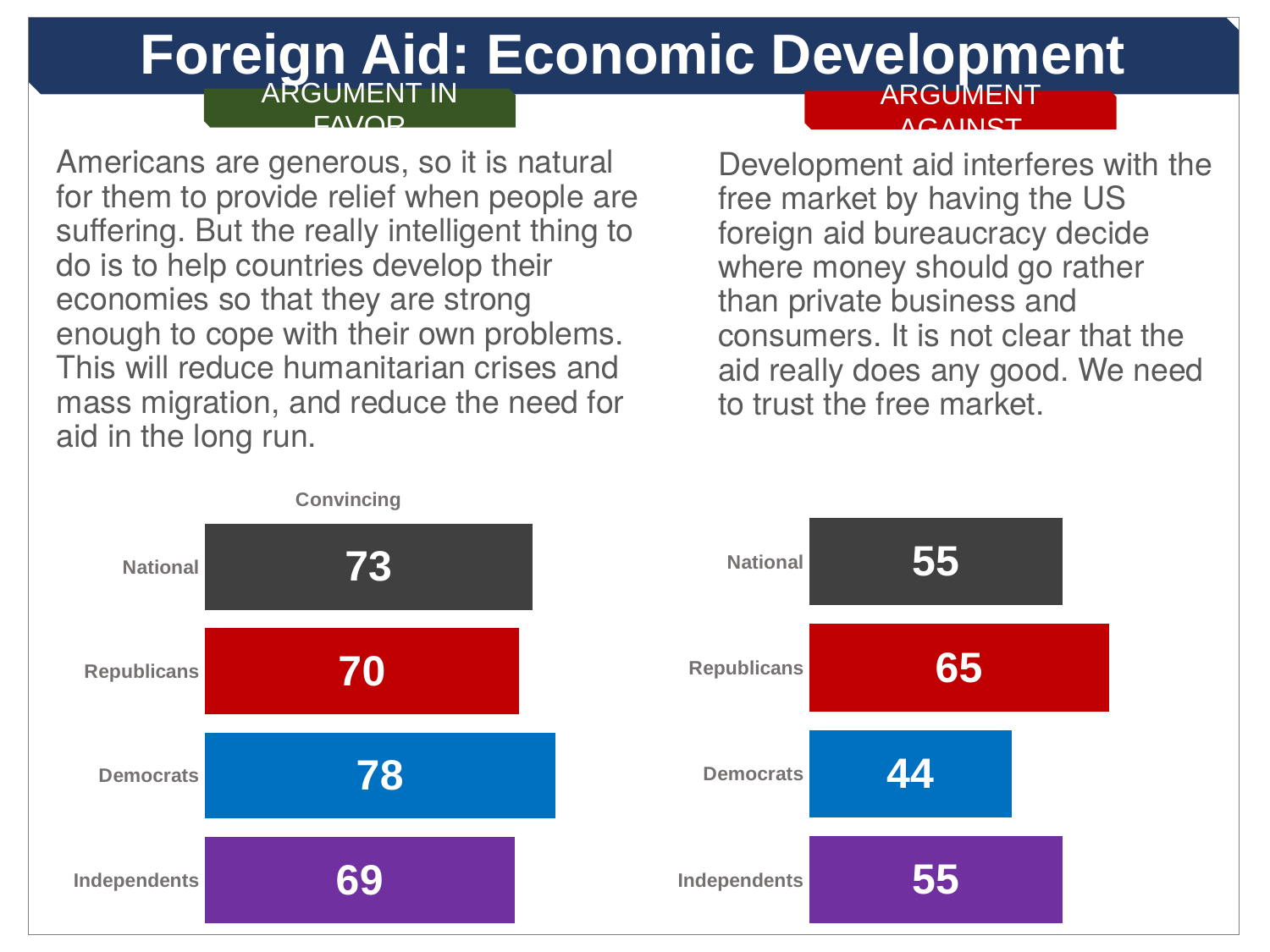

Foreign Aid: Economic Development
ARGUMENT IN FAVOR
ARGUMENT AGAINST
Americans are generous, so it is natural for them to provide relief when people are suffering. But the really intelligent thing to do is to help countries develop their economies so that they are strong enough to cope with their own problems. This will reduce humanitarian crises and mass migration, and reduce the need for aid in the long run.
Development aid interferes with the free market by having the US foreign aid bureaucracy decide where money should go rather than private business and consumers. It is not clear that the aid really does any good. We need to trust the free market.

### Chart

| Category |
|---|

### Chart

| Category | Very |
|---|---|
|  | None |
|  | None |
|  | 100.0 |
| Independents | 55.0 |
| Democrats | 44.0 |
| Republicans | 65.0 |
| National | 55.0 |

### Chart

| Category | Very |
|---|---|
|  | None |
|  | None |
|  | 100.0 |
| Independents | 69.0 |
| Democrats | 78.0 |
| Republicans | 70.0 |
| National | 73.0 |